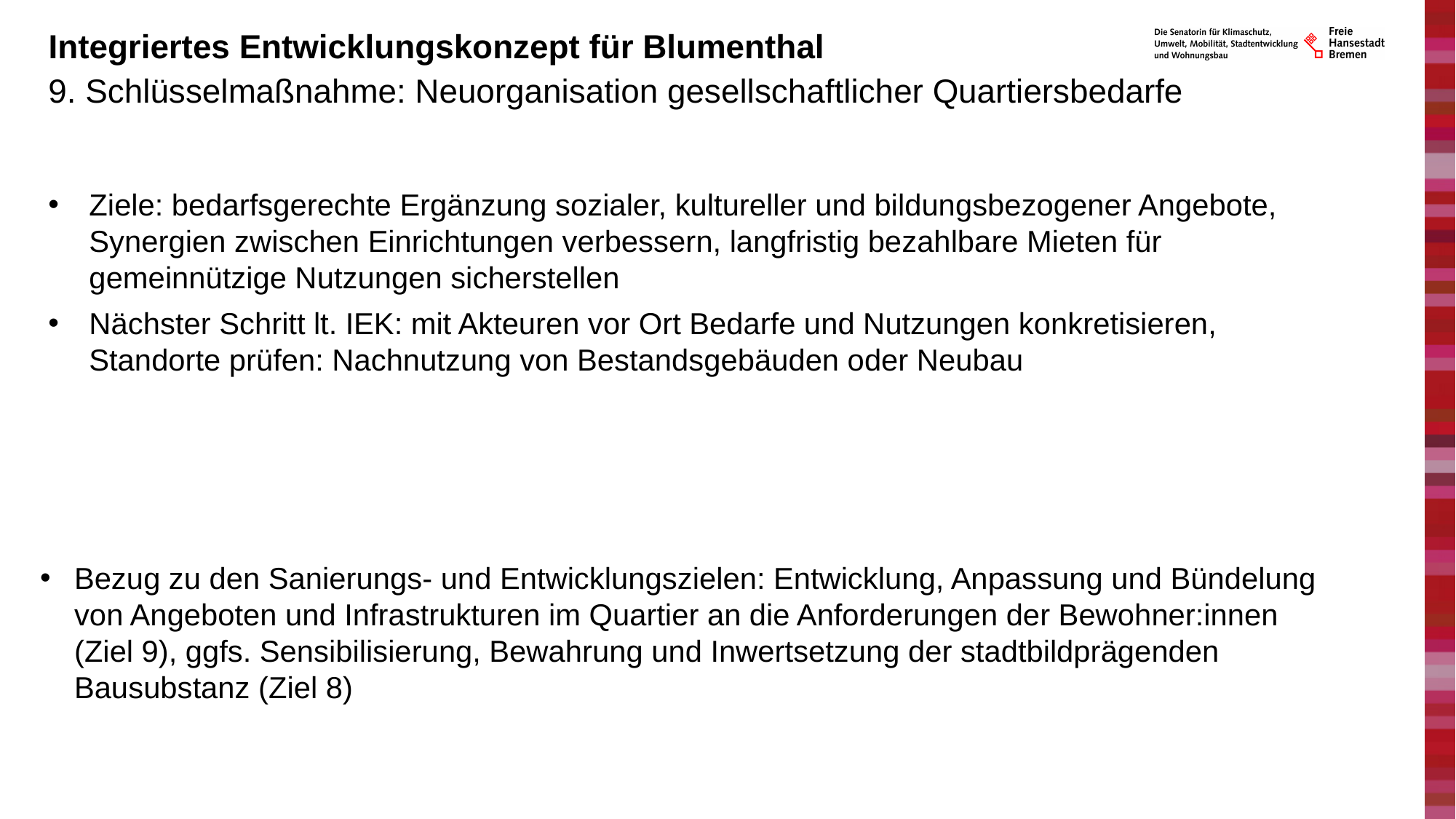

# Integriertes Entwicklungskonzept für Blumenthal
9. Schlüsselmaßnahme: Neuorganisation gesellschaftlicher Quartiersbedarfe
Ziele: bedarfsgerechte Ergänzung sozialer, kultureller und bildungsbezogener Angebote, Synergien zwischen Einrichtungen verbessern, langfristig bezahlbare Mieten für gemeinnützige Nutzungen sicherstellen
Nächster Schritt lt. IEK: mit Akteuren vor Ort Bedarfe und Nutzungen konkretisieren, Standorte prüfen: Nachnutzung von Bestandsgebäuden oder Neubau

Bezug zu den Sanierungs- und Entwicklungszielen: Entwicklung, Anpassung und Bündelung von Angeboten und Infrastrukturen im Quartier an die Anforderungen der Bewohner:innen (Ziel 9), ggfs. Sensibilisierung, Bewahrung und Inwertsetzung der stadtbildprägenden Bausubstanz (Ziel 8)